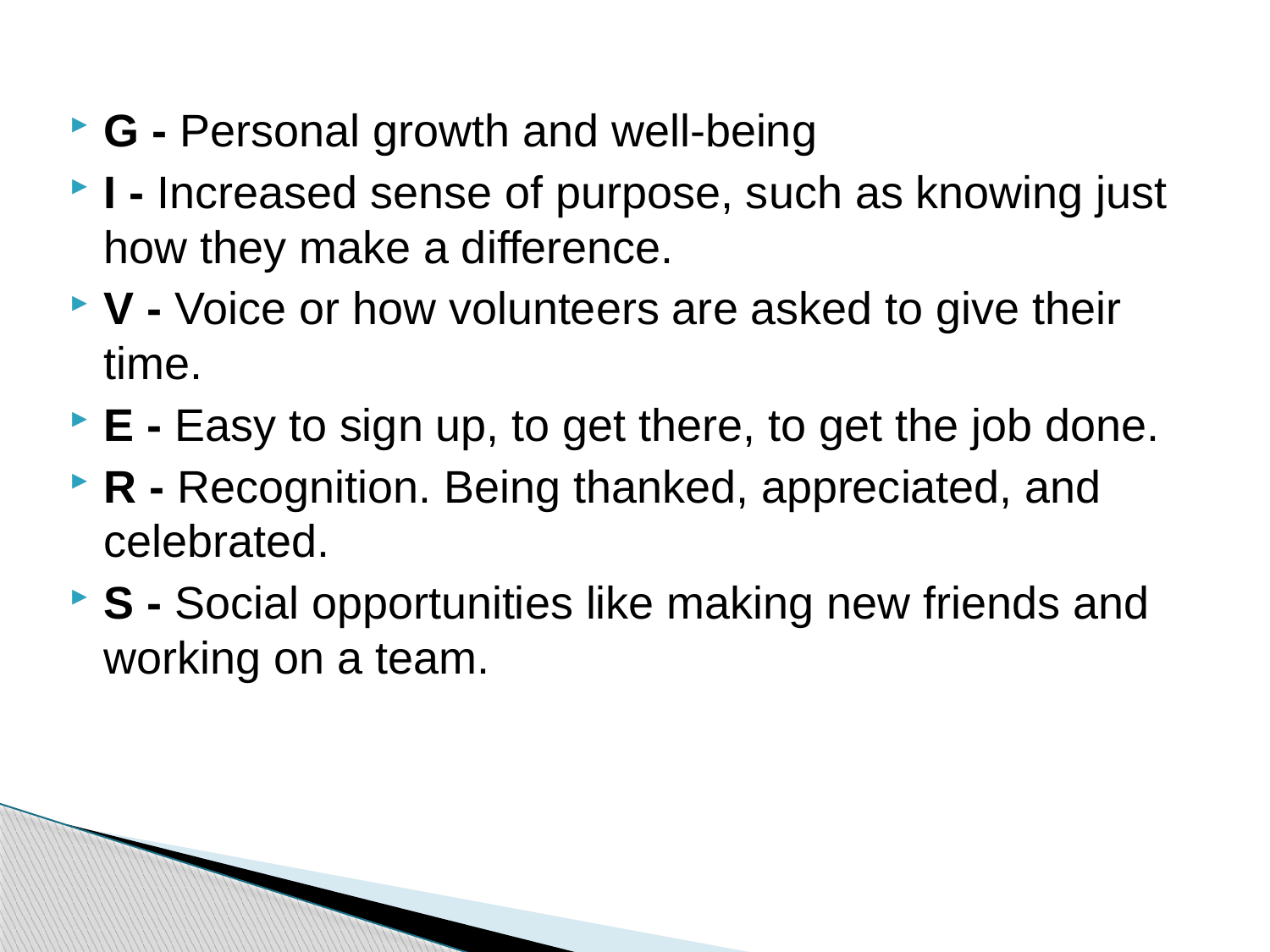

G - Personal growth and well-being
I - Increased sense of purpose, such as knowing just how they make a difference.
V - Voice or how volunteers are asked to give their time.
E - Easy to sign up, to get there, to get the job done.
R - Recognition. Being thanked, appreciated, and celebrated.
S - Social opportunities like making new friends and working on a team.